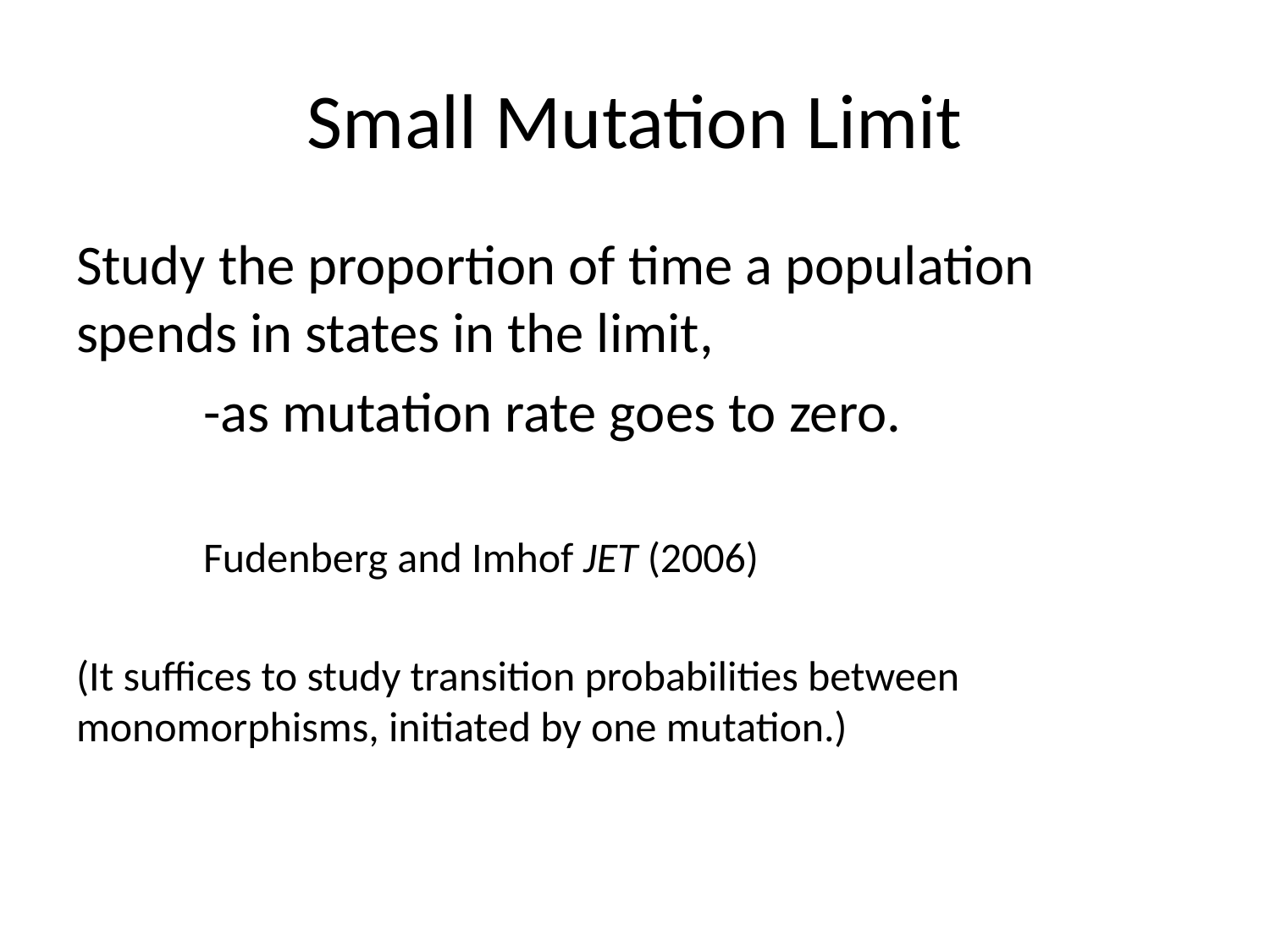

# Small Mutation Limit
Study the proportion of time a population spends in states in the limit,
	-as mutation rate goes to zero.

	Fudenberg and Imhof JET (2006)

(It suffices to study transition probabilities between monomorphisms, initiated by one mutation.)